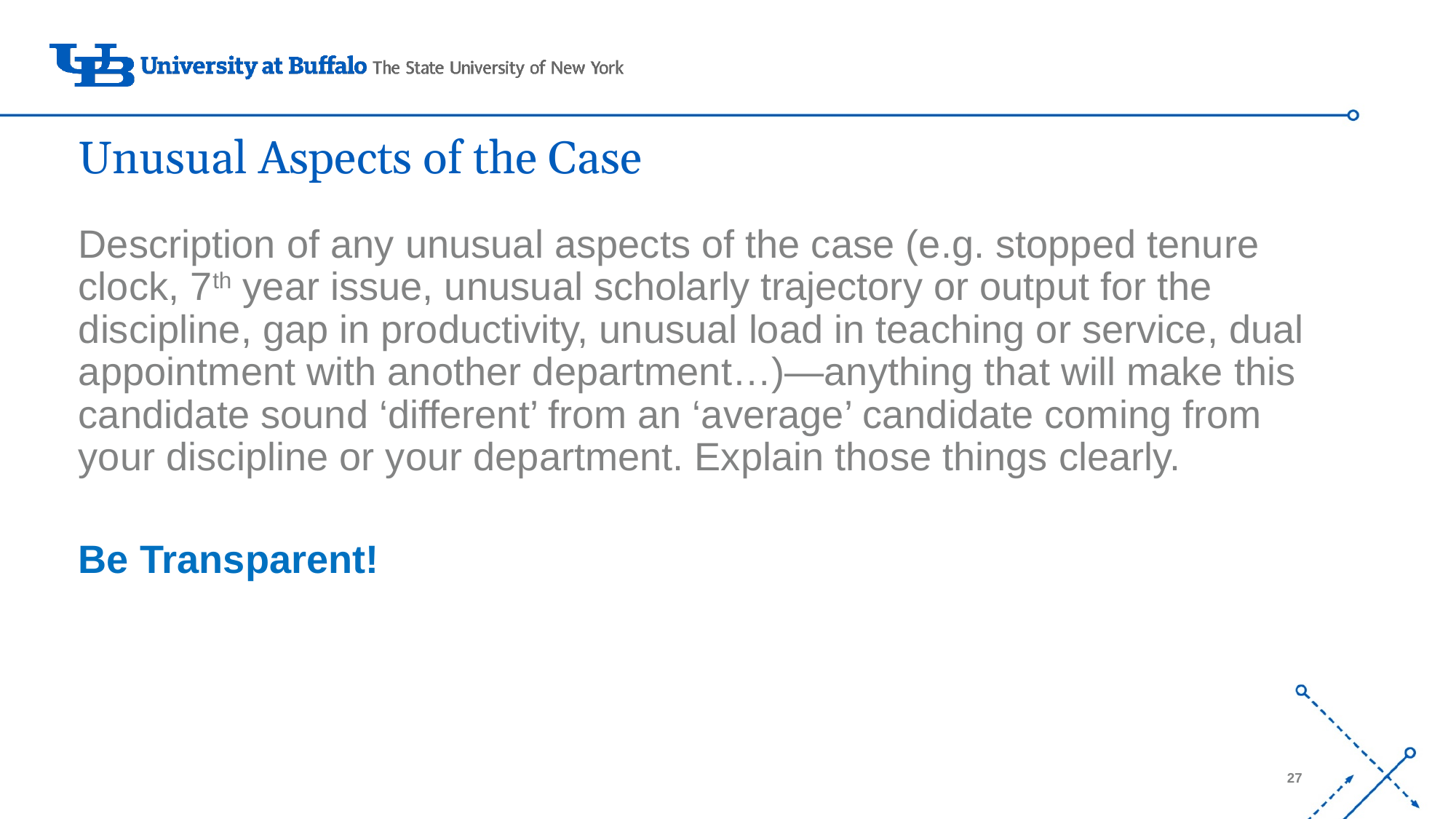

# Unusual Aspects of the Case
Description of any unusual aspects of the case (e.g. stopped tenure clock, 7th year issue, unusual scholarly trajectory or output for the discipline, gap in productivity, unusual load in teaching or service, dual appointment with another department…)—anything that will make this candidate sound ‘different’ from an ‘average’ candidate coming from your discipline or your department. Explain those things clearly.

Be Transparent!